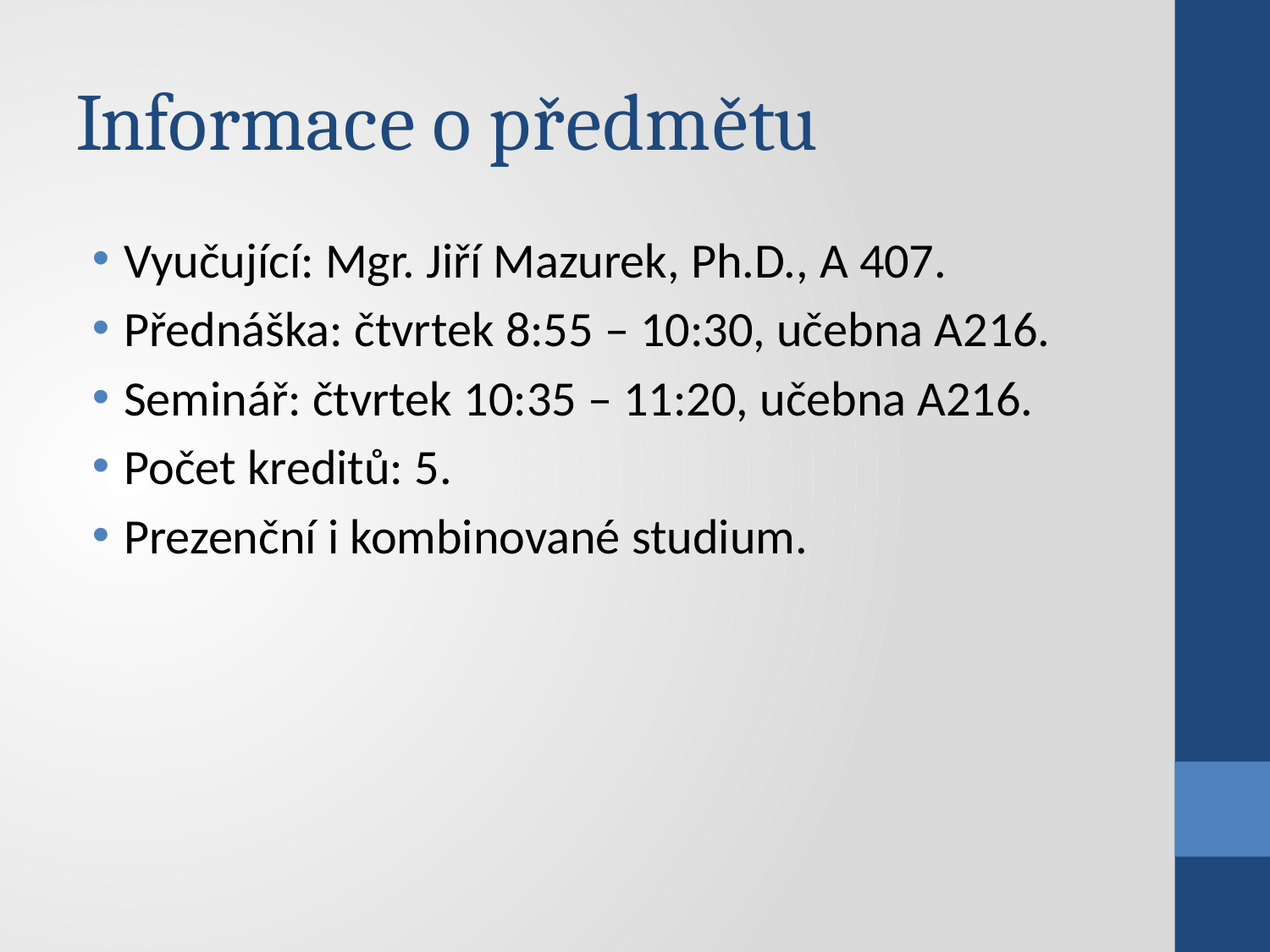

# Informace o předmětu
Vyučující: Mgr. Jiří Mazurek, Ph.D., A 407.
Přednáška: čtvrtek 8:55 – 10:30, učebna A216.
Seminář: čtvrtek 10:35 – 11:20, učebna A216.
Počet kreditů: 5.
Prezenční i kombinované studium.